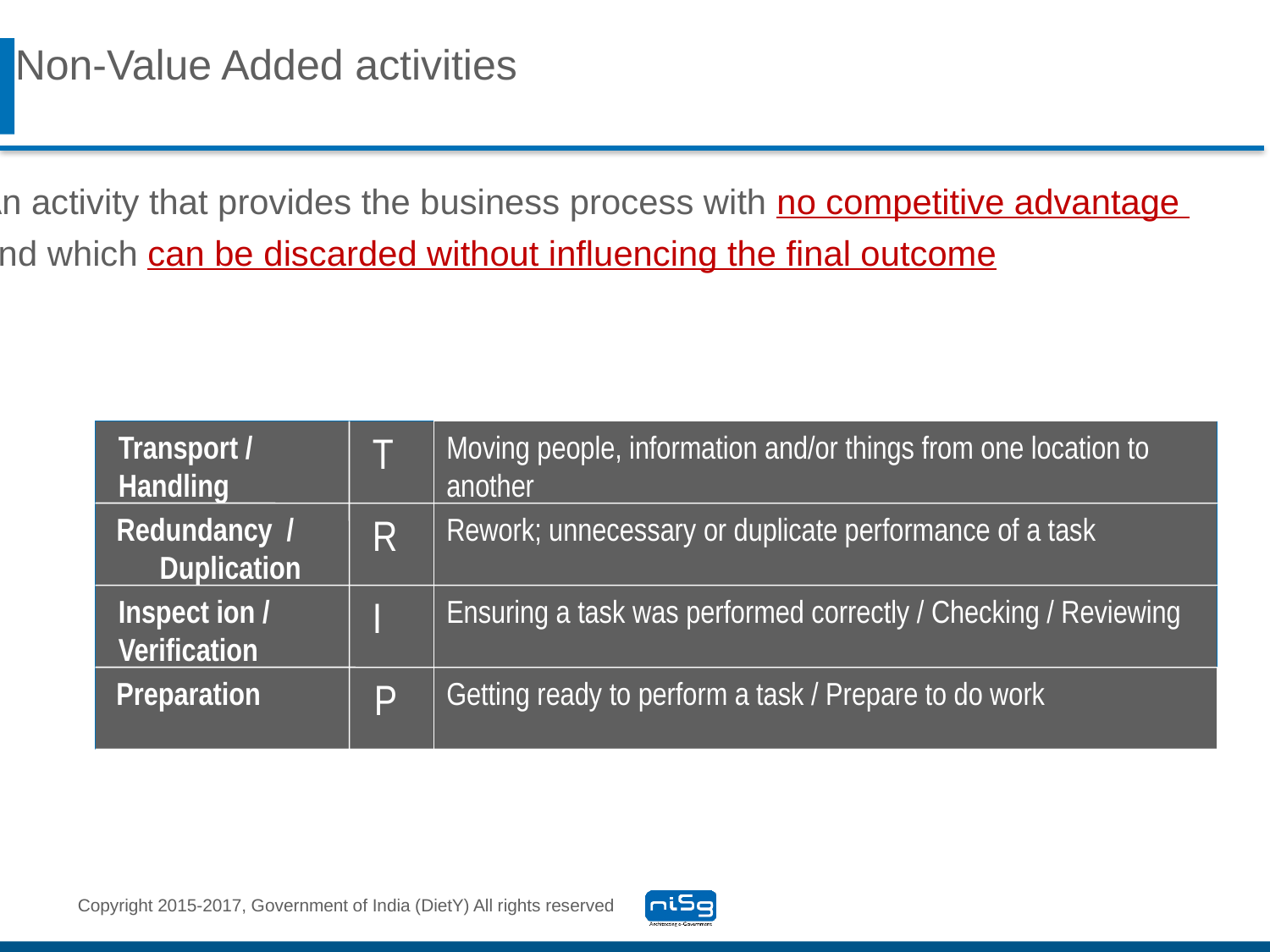

Non-Value Added activities
An activity that provides the business process with no competitive advantage
and which can be discarded without influencing the final outcome

Transport / Handling

T
Moving people, information and/or things from one location to another

Redundancy  /           Duplication

R

Rework; unnecessary or duplicate performance of a task

Inspect ion / Verification
I
Ensuring a task was performed correctly / Checking / Reviewing

Preparation
P
Getting ready to perform a task / Prepare to do work